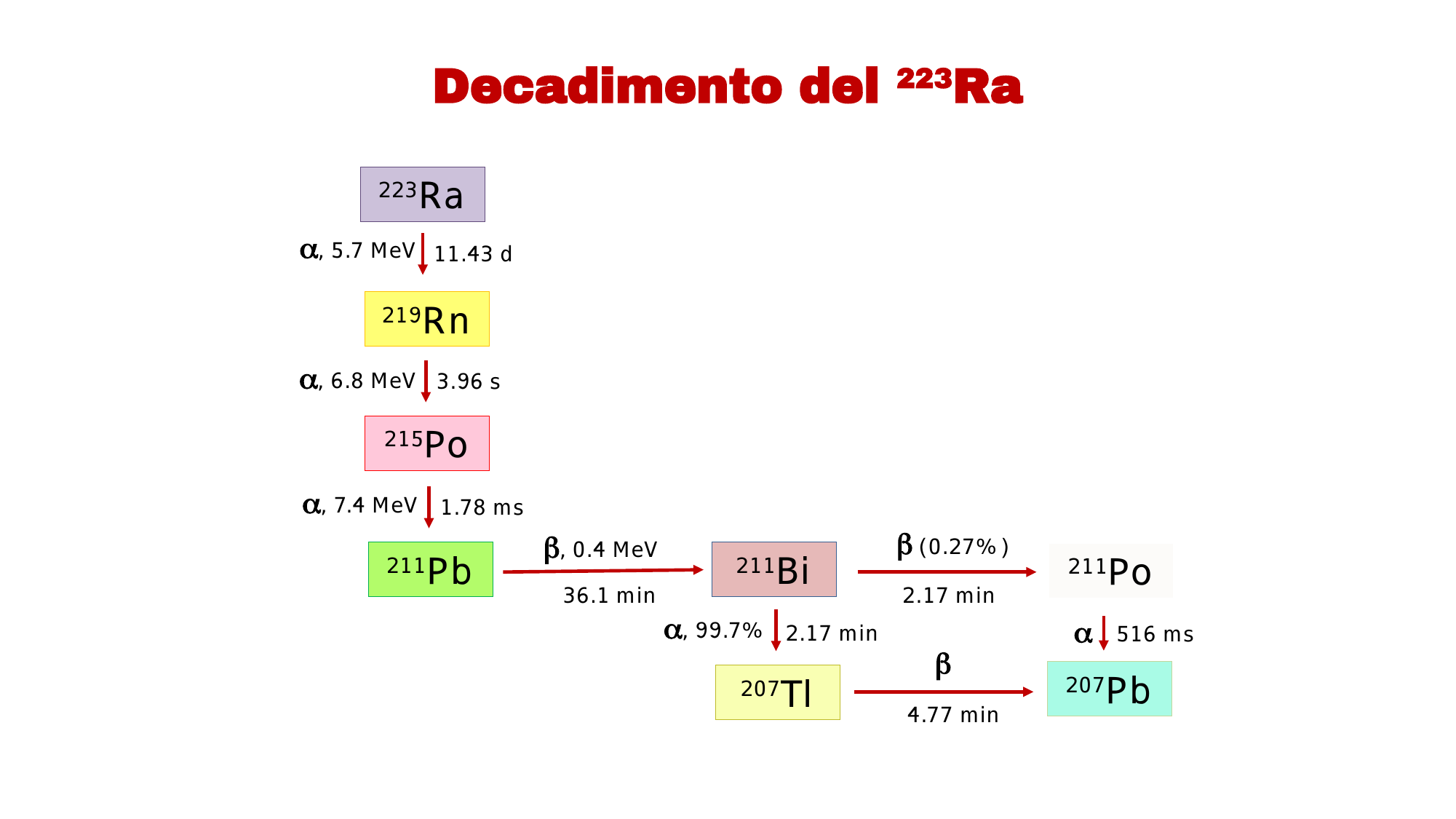

Decadimento del 223Ra
223Ra
α, 5.7 MeV
11.43 d
219Rn
α, 6.8 MeV
3.96 s
215Po
α, 7.4 MeV
1.78 ms
β (0.27%)
β, 0.4 MeV
211Pb
211Bi
211Po
36.1 min
2.17 min
α, 99.7%
α
2.17 min
516 ms
β
207Pb
207Tl
4.77 min